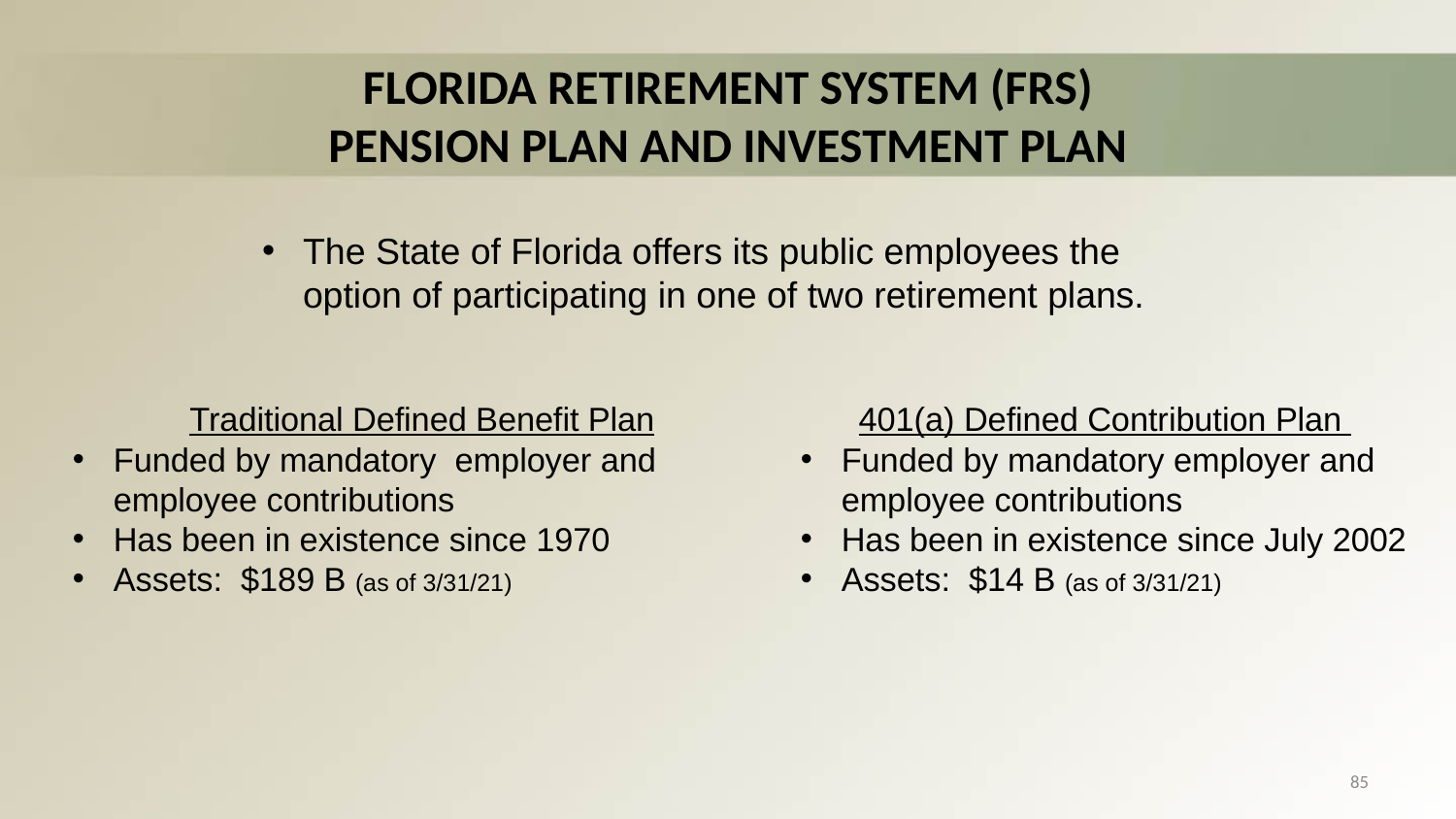

# FLORIDA RETIREMENT SYSTEM (FRS) PENSION PLAN AND INVESTMENT PLAN
The State of Florida offers its public employees the option of participating in one of two retirement plans.

Traditional Defined Benefit Plan
Funded by mandatory  employer and employee contributions
Has been in existence since 1970
Assets:  $189 B (as of 3/31/21)
401(a) Defined Contribution Plan
Funded by mandatory employer and employee contributions
Has been in existence since July 2002
Assets:  $14 B (as of 3/31/21)
85